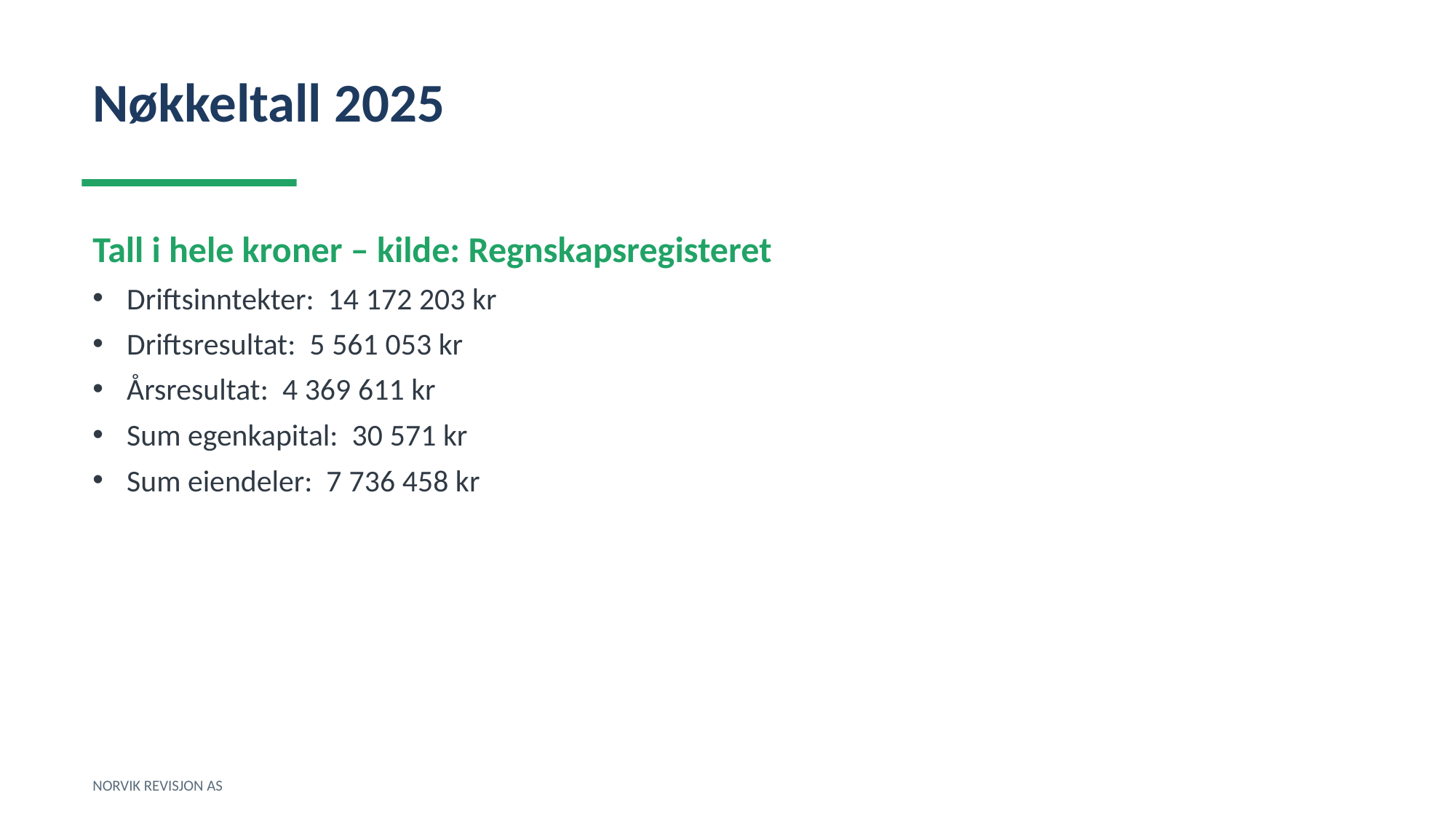

Nøkkeltall 2025

Tall i hele kroner – kilde: Regnskapsregisteret
Driftsinntekter:  14 172 203 kr
Driftsresultat:  5 561 053 kr
Årsresultat:  4 369 611 kr
Sum egenkapital:  30 571 kr
Sum eiendeler:  7 736 458 kr
NORVIK REVISJON AS